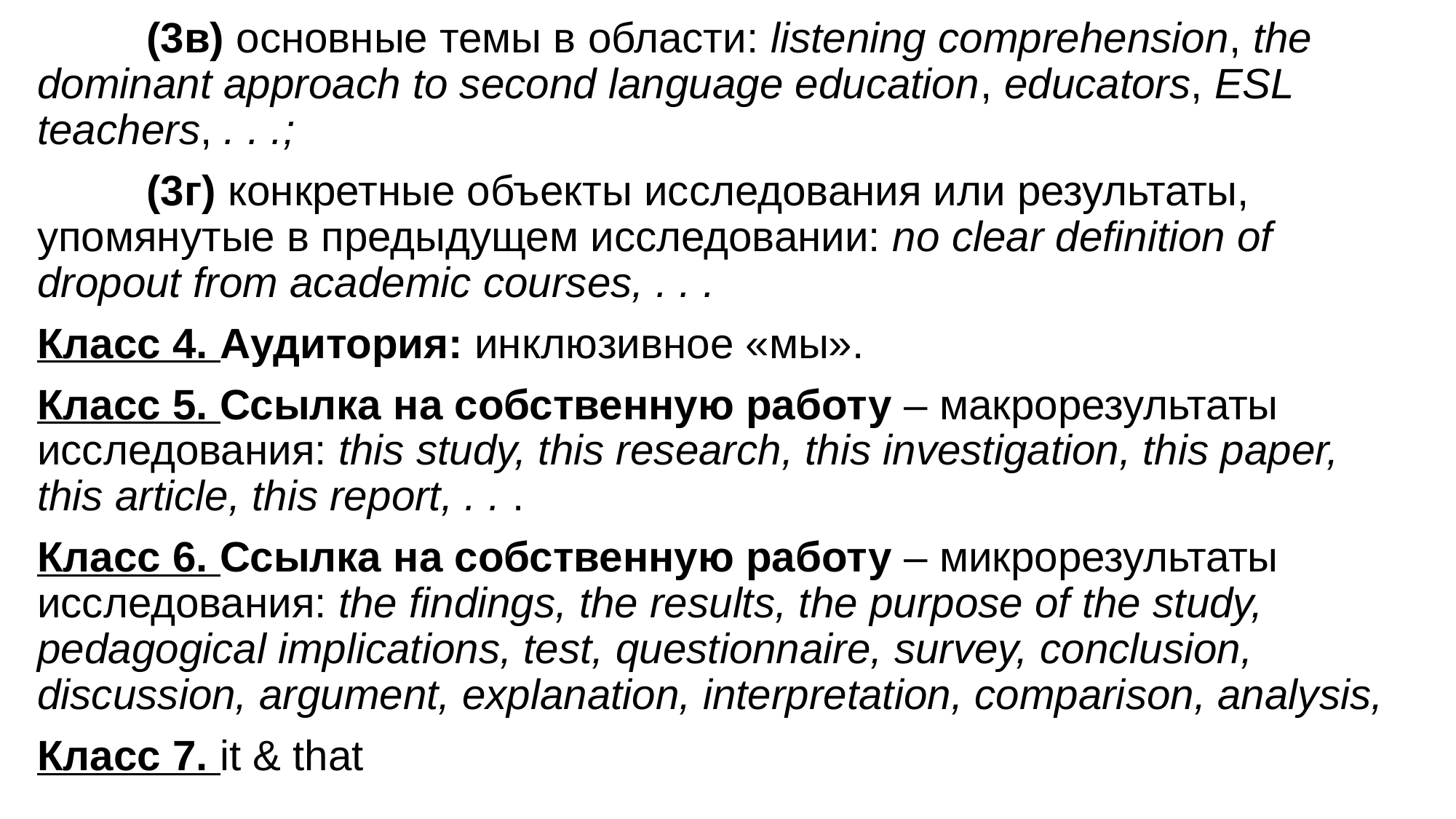

(3в) основные темы в области: listening comprehension, the dominant approach to second language education, educators, ESL teachers, . . .;
	(3г) конкретные объекты исследования или результаты, упомянутые в предыдущем исследовании: no clear definition of dropout from academic courses, . . .
Класс 4. Аудитория: инклюзивное «мы».
Класс 5. Ссылка на собственную работу – макрорезультаты исследования: this study, this research, this investigation, this paper, this article, this report, . . .
Класс 6. Ссылка на собственную работу – микрорезультаты исследования: the findings, the results, the purpose of the study, pedagogical implications, test, questionnaire, survey, conclusion, discussion, argument, explanation, interpretation, comparison, analysis,
Класс 7. it & that